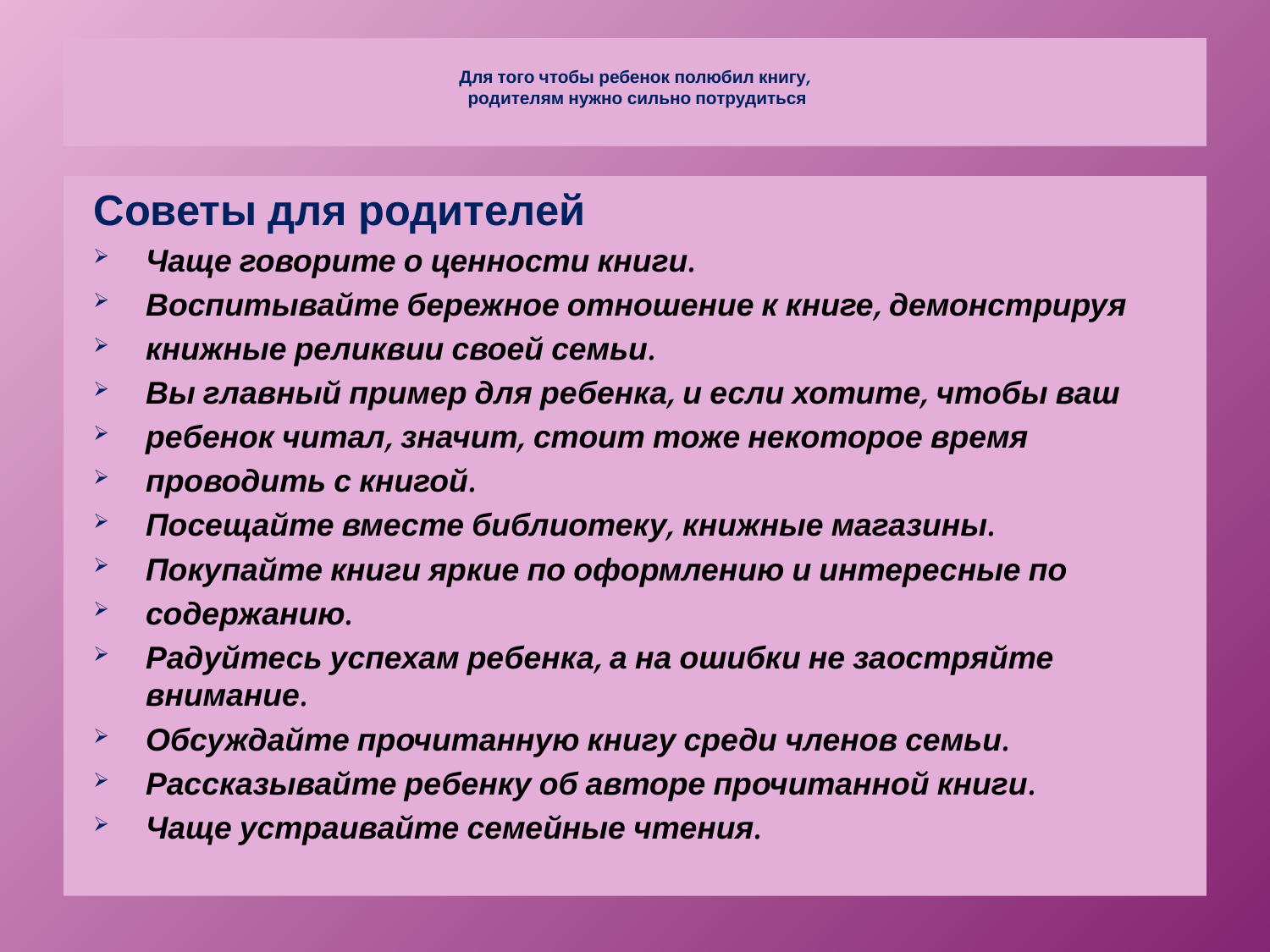

# Для того чтобы ребенок полюбил книгу, родителям нужно сильно потрудиться
Советы для родителей
Чаще говорите о ценности книги.
Воспитывайте бережное отношение к книге, демонстрируя
книжные реликвии своей семьи.
Вы главный пример для ребенка, и если хотите, чтобы ваш
ребенок читал, значит, стоит тоже некоторое время
проводить с книгой.
Посещайте вместе библиотеку, книжные магазины.
Покупайте книги яркие по оформлению и интересные по
содержанию.
Радуйтесь успехам ребенка, а на ошибки не заостряйте внимание.
Обсуждайте прочитанную книгу среди членов семьи.
Рассказывайте ребенку об авторе прочитанной книги.
Чаще устраивайте семейные чтения.